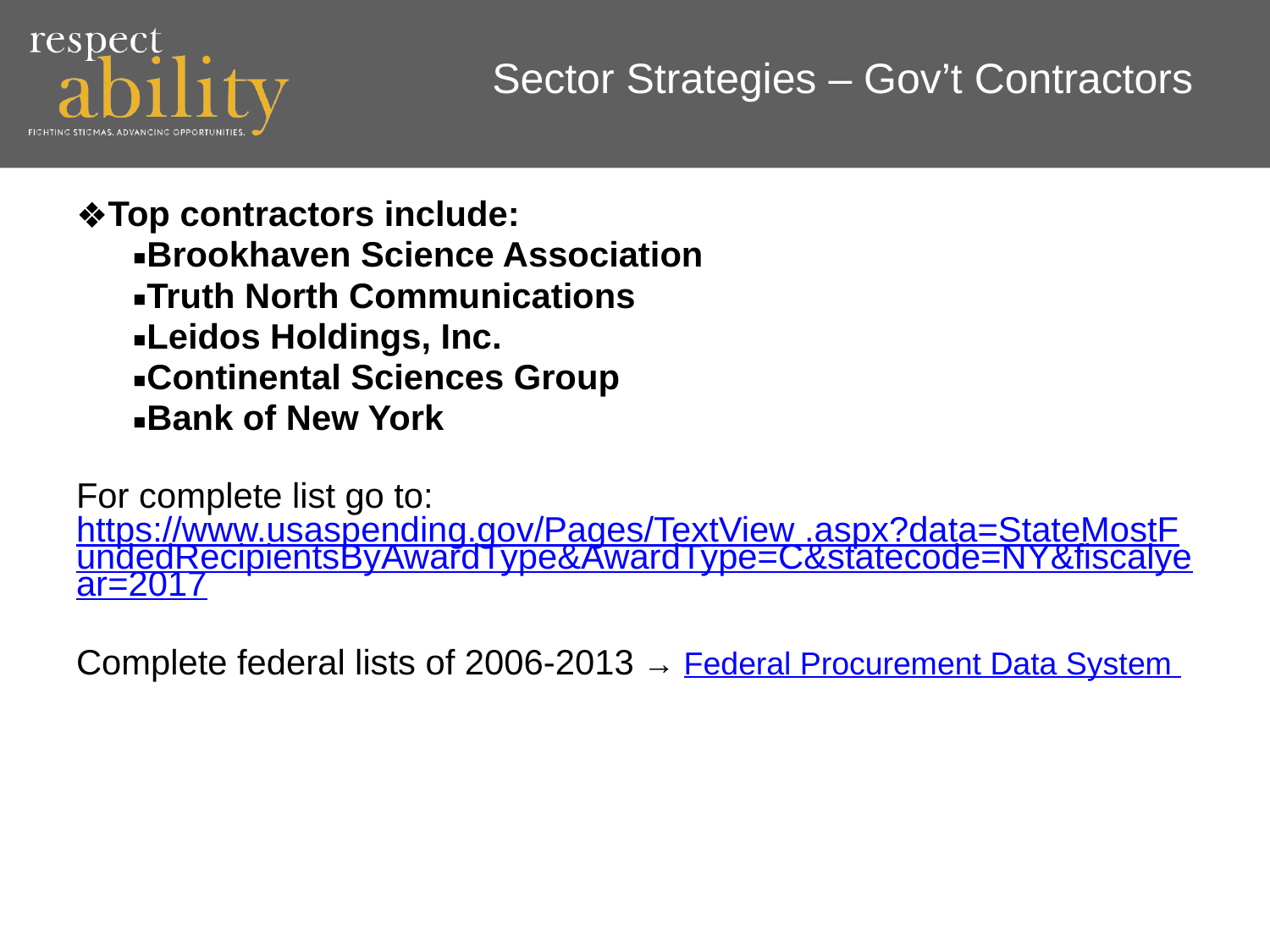

# Sector Strategies – Gov’t Contractors
Top contractors include:
Brookhaven Science Association
Truth North Communications
Leidos Holdings, Inc.
Continental Sciences Group
Bank of New York

For complete list go to: https://www.usaspending.gov/Pages/TextView .aspx?data=StateMostFundedRecipientsByAwardType&AwardType=C&statecode=NY&fiscalyear=2017
Complete federal lists of 2006-2013 → Federal Procurement Data System